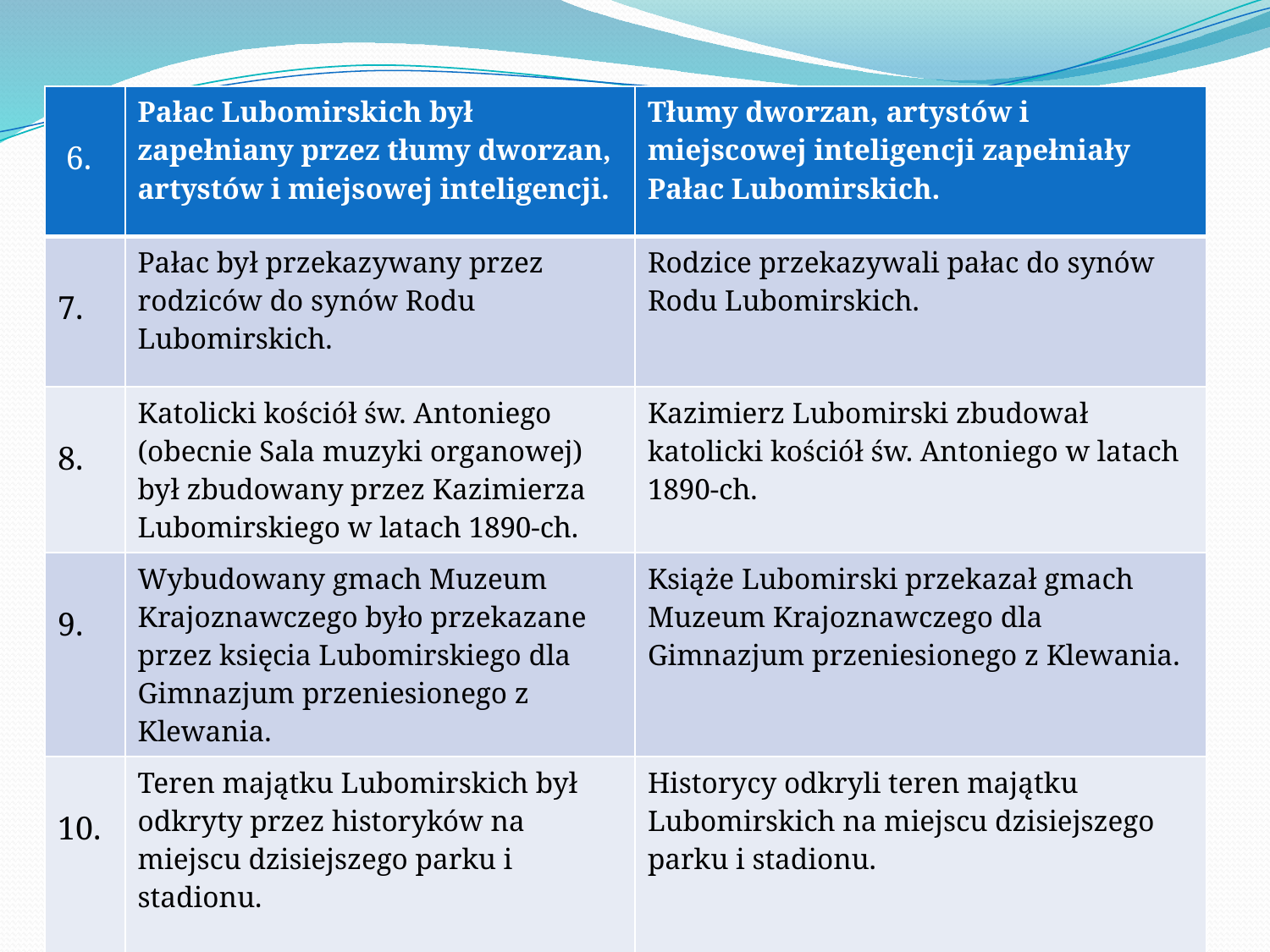

| 6. | Pałac Lubomirskich był zapełniany przez tłumy dworzan, artystów i miejsowej inteligencji. | Tłumy dworzan, artystów i miejscowej inteligencji zapełniały Pałac Lubomirskich. |
| --- | --- | --- |
| 7. | Pałac był przekazywany przez rodziców do synów Rodu Lubomirskich. | Rodzice przekazywali pałac do synów Rodu Lubomirskich. |
| 8. | Katolicki kościół św. Antoniego (obecnie Sala muzyki organowej) był zbudowany przez Kazimierza Lubomirskiego w latach 1890-ch. | Kazimierz Lubomirski zbudował katolicki kościół św. Antoniego w latach 1890-ch. |
| 9. | Wybudowany gmach Muzeum Krajoznawczego było przekazane przez księcia Lubomirskiego dla Gimnazjum przeniesionego z Klewania. | Książe Lubomirski przekazał gmach Muzeum Krajoznawczego dla Gimnazjum przeniesionego z Klewania. |
| 10. | Teren majątku Lubomirskich był odkryty przez historyków na miejscu dzisiejszego parku i stadionu. | Historycy odkryli teren majątku Lubomirskich na miejscu dzisiejszego parku i stadionu. |